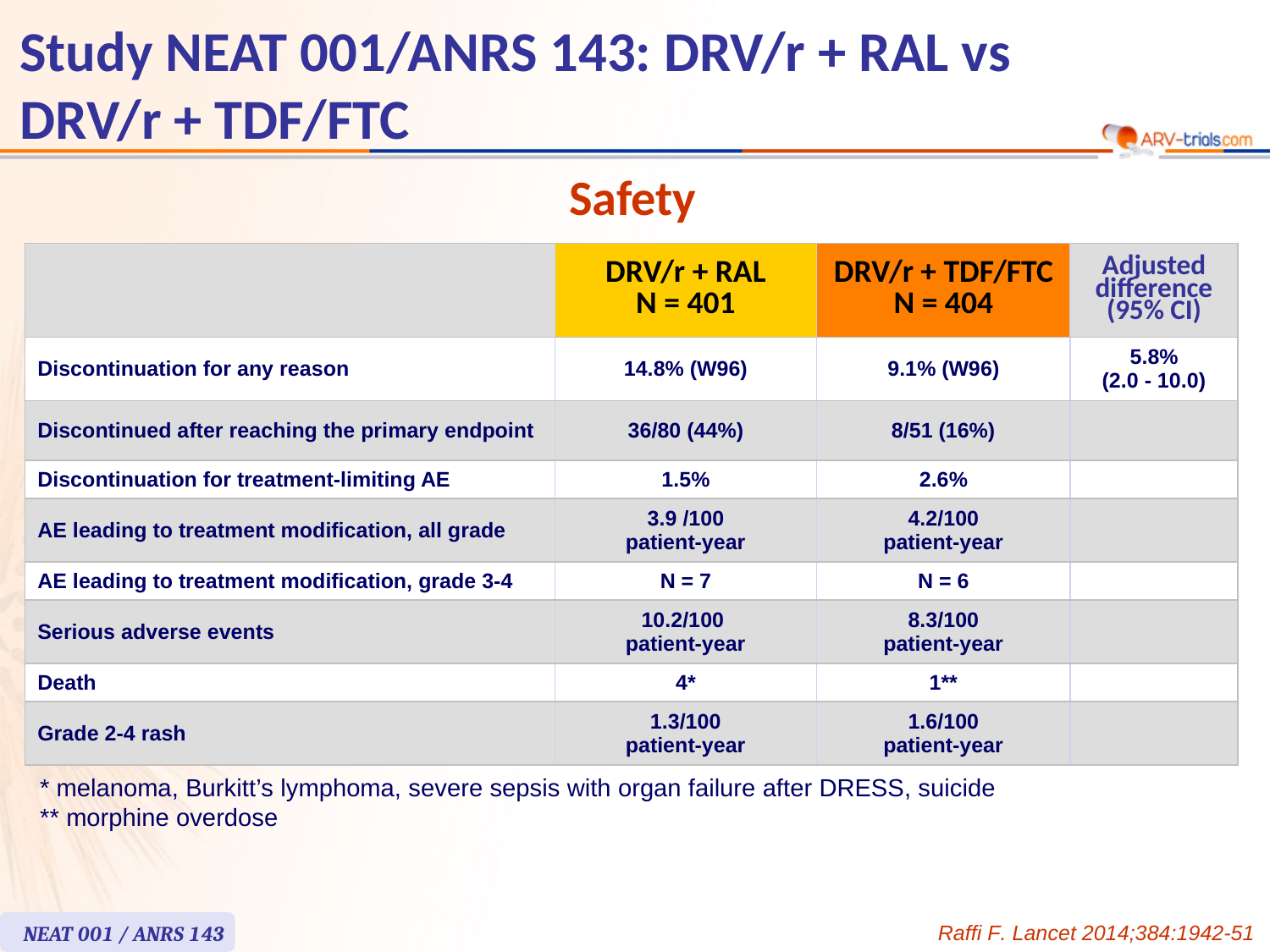

# Study NEAT 001/ANRS 143: DRV/r + RAL vs DRV/r + TDF/FTC
Safety
|  | DRV/r + RAL N = 401 | DRV/r + TDF/FTC N = 404 | Adjusted difference (95% CI) |
| --- | --- | --- | --- |
| Discontinuation for any reason | 14.8% (W96) | 9.1% (W96) | 5.8% (2.0 - 10.0) |
| Discontinued after reaching the primary endpoint | 36/80 (44%) | 8/51 (16%) |  |
| Discontinuation for treatment-limiting AE | 1.5% | 2.6% |  |
| AE leading to treatment modification, all grade | 3.9 /100 patient-year | 4.2/100 patient-year |  |
| AE leading to treatment modification, grade 3-4 | N = 7 | N = 6 |  |
| Serious adverse events | 10.2/100 patient-year | 8.3/100 patient-year |  |
| Death | 4\* | 1\*\* |  |
| Grade 2-4 rash | 1.3/100 patient-year | 1.6/100 patient-year |  |
* melanoma, Burkitt’s lymphoma, severe sepsis with organ failure after DRESS, suicide
** morphine overdose

NEAT 001 / ANRS 143
Raffi F. Lancet 2014;384:1942-51